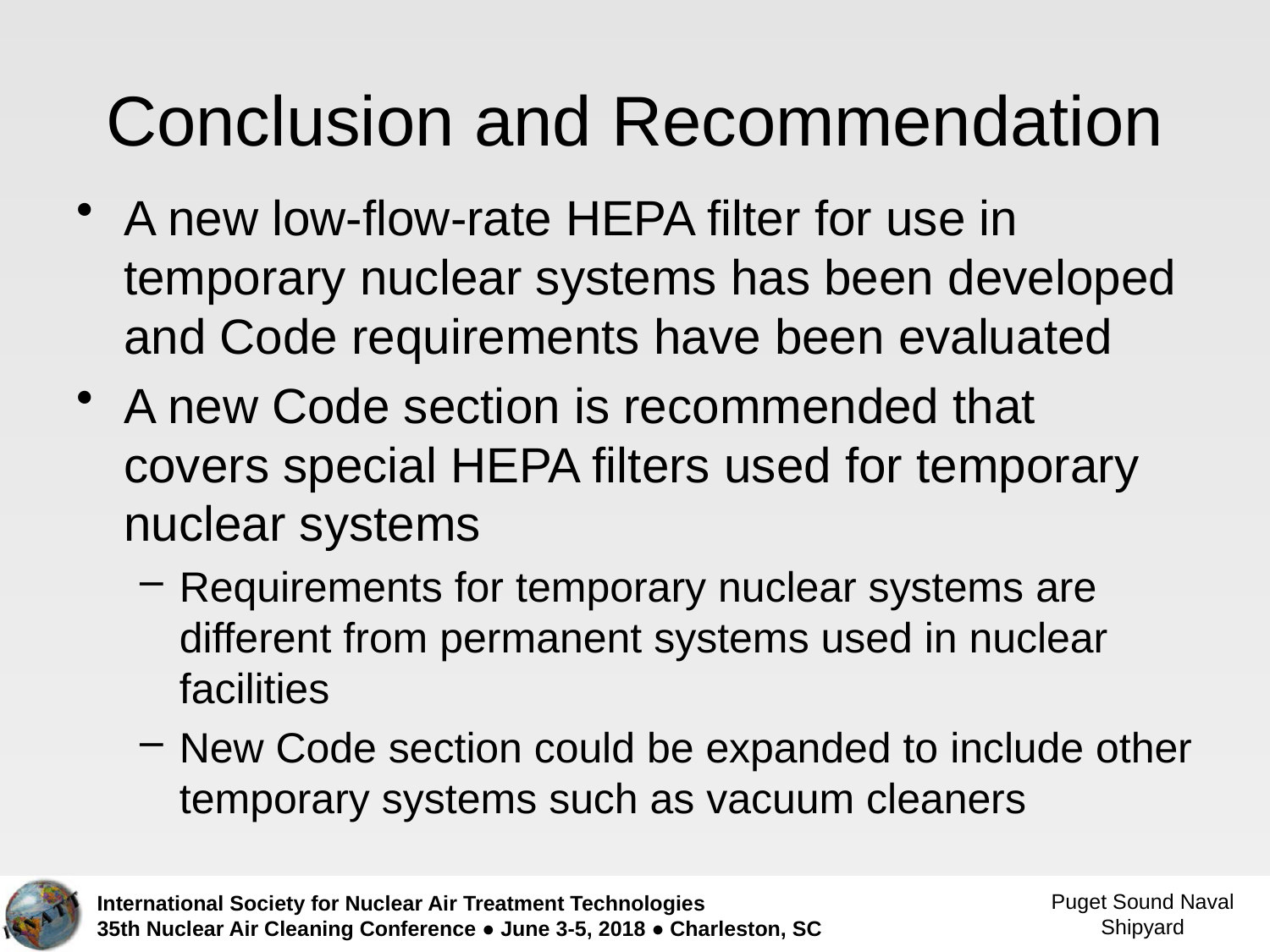

# Conclusion and Recommendation
A new low-flow-rate HEPA filter for use in temporary nuclear systems has been developed and Code requirements have been evaluated
A new Code section is recommended that covers special HEPA filters used for temporary nuclear systems
Requirements for temporary nuclear systems are different from permanent systems used in nuclear facilities
New Code section could be expanded to include other temporary systems such as vacuum cleaners